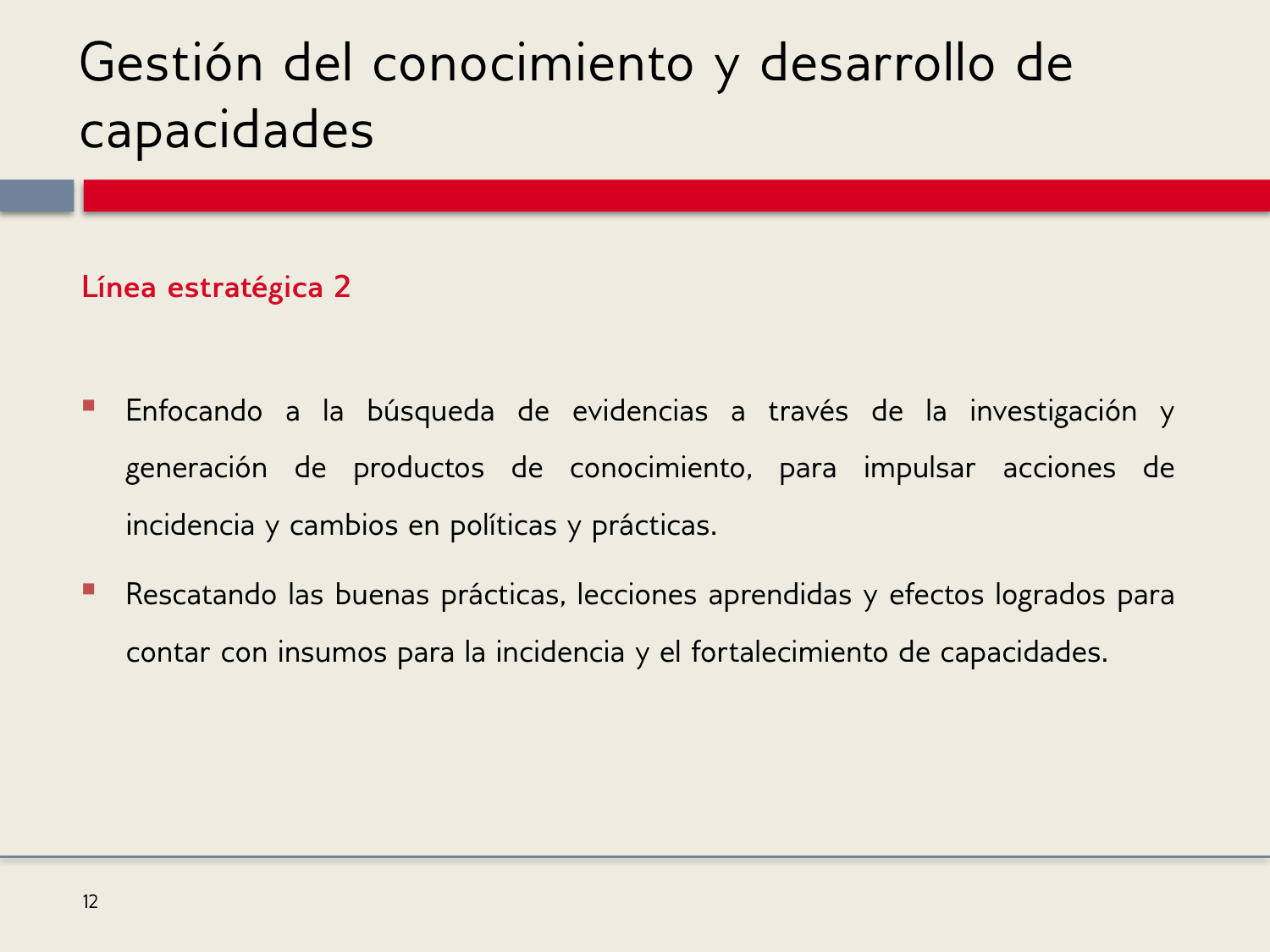

# Gestión del conocimiento y desarrollo de capacidades
Línea estratégica 2
Enfocando a la búsqueda de evidencias a través de la investigación y generación de productos de conocimiento, para impulsar acciones de incidencia y cambios en políticas y prácticas.
Rescatando las buenas prácticas, lecciones aprendidas y efectos logrados para contar con insumos para la incidencia y el fortalecimiento de capacidades.